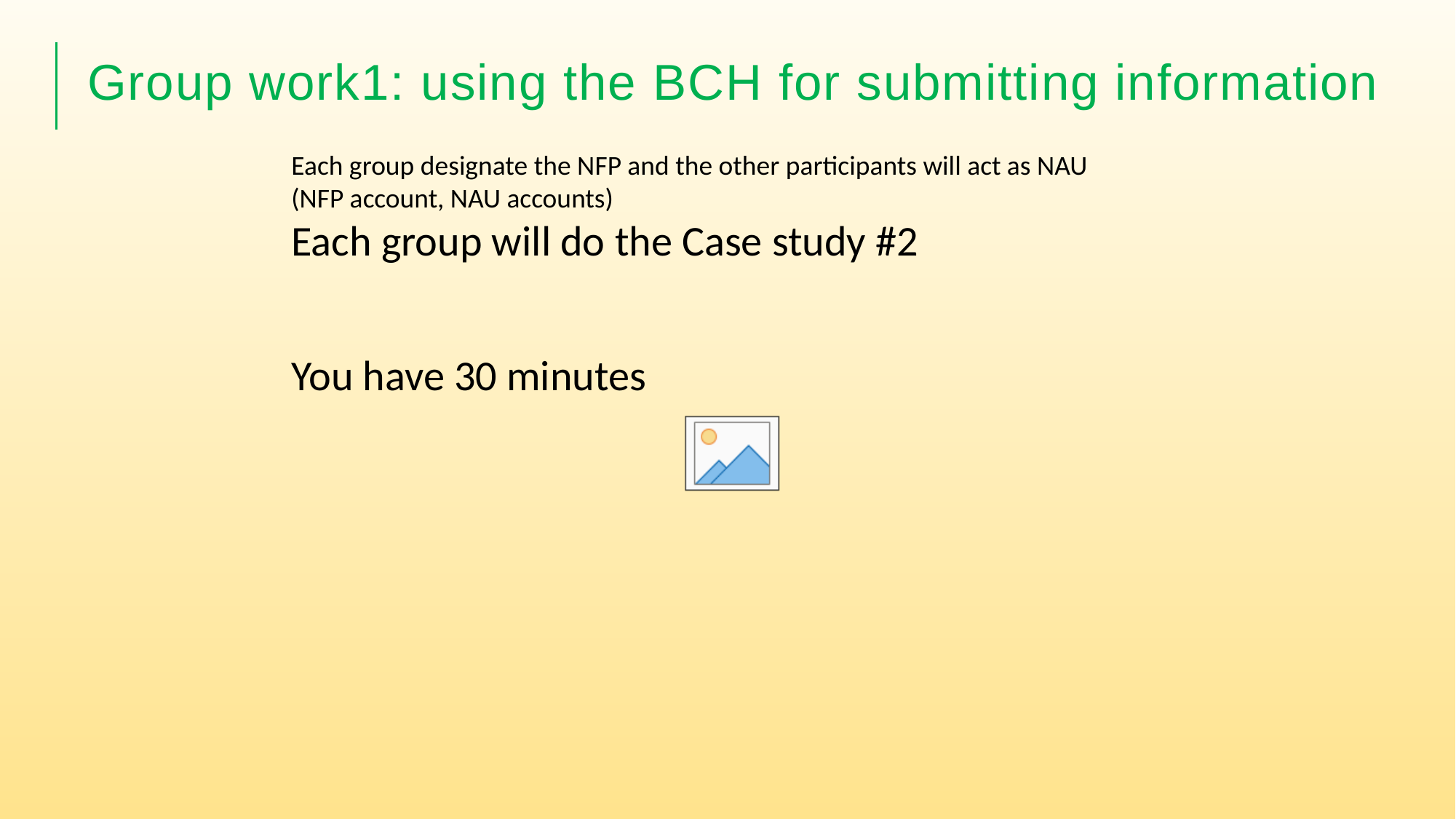

# Group work1: using the BCH for submitting information
Each group designate the NFP and the other participants will act as NAU
(NFP account, NAU accounts)
Each group will do the Case study #2

You have 30 minutes